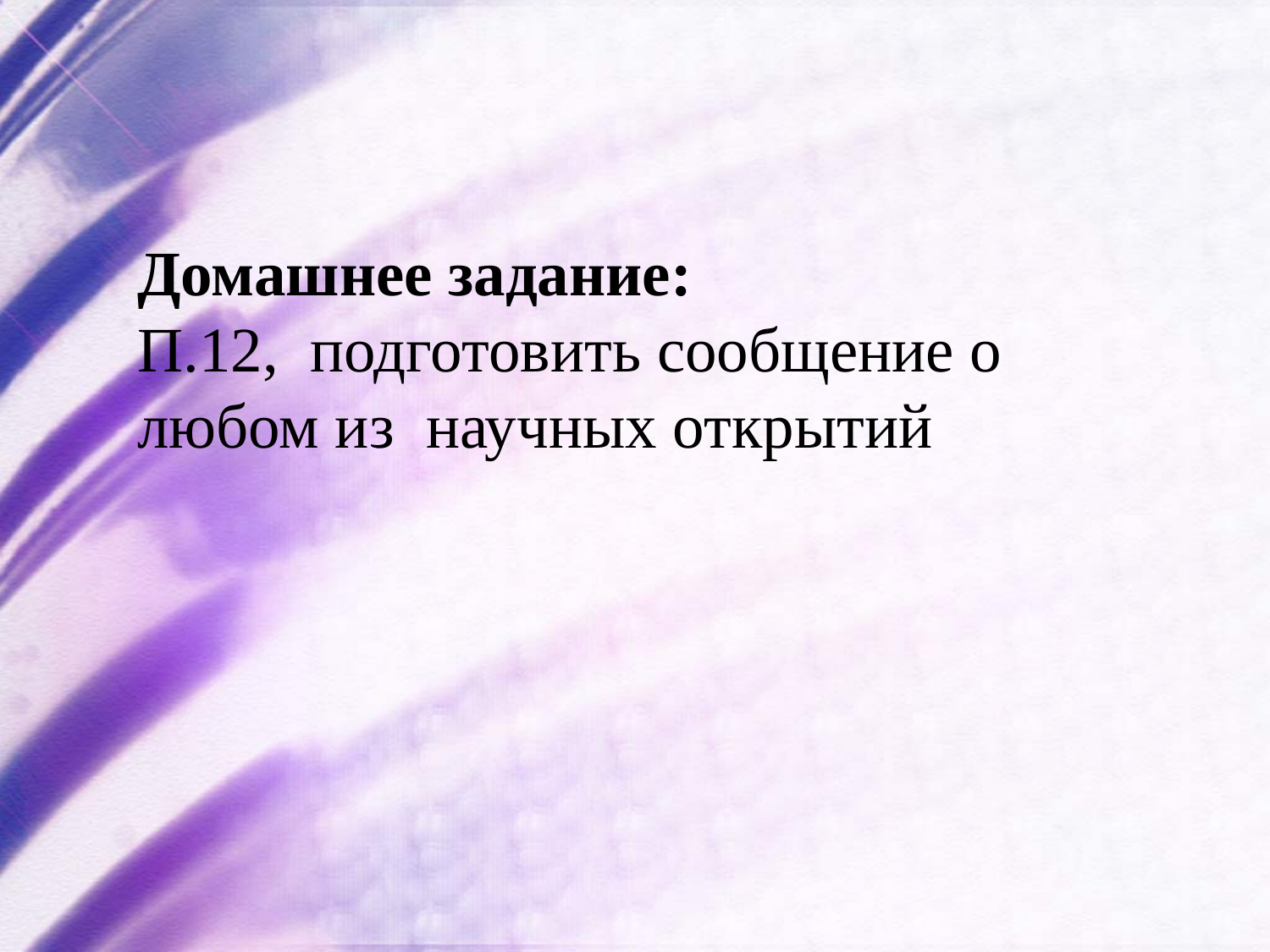

Домашнее задание:
П.12,  подготовить сообщение о любом из  научных открытий